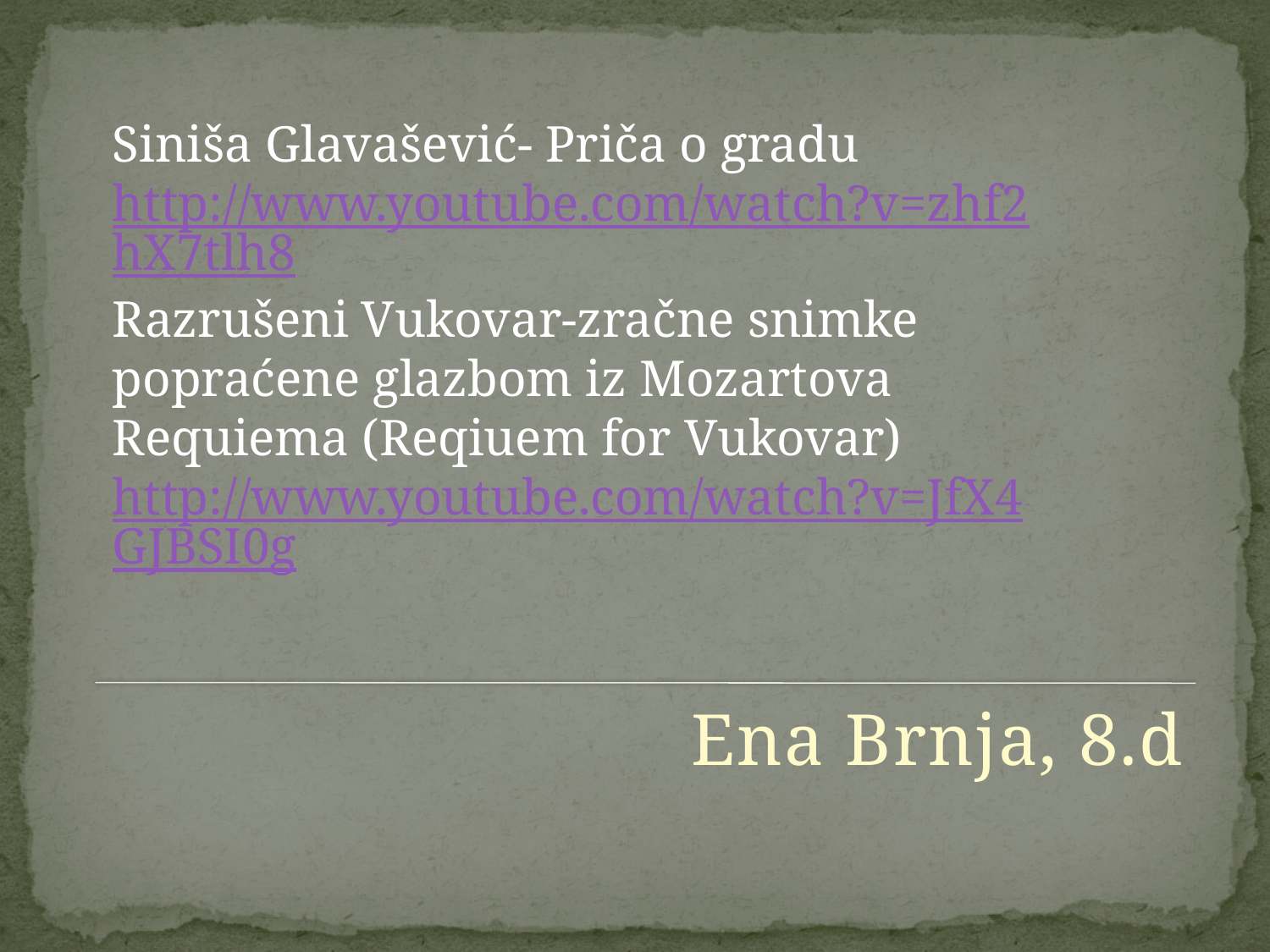

Siniša Glavašević- Priča o gradu
http://www.youtube.com/watch?v=zhf2hX7tlh8
Razrušeni Vukovar-zračne snimke popraćene glazbom iz Mozartova Requiema (Reqiuem for Vukovar)
http://www.youtube.com/watch?v=JfX4GJBSI0g
Ena Brnja, 8.d